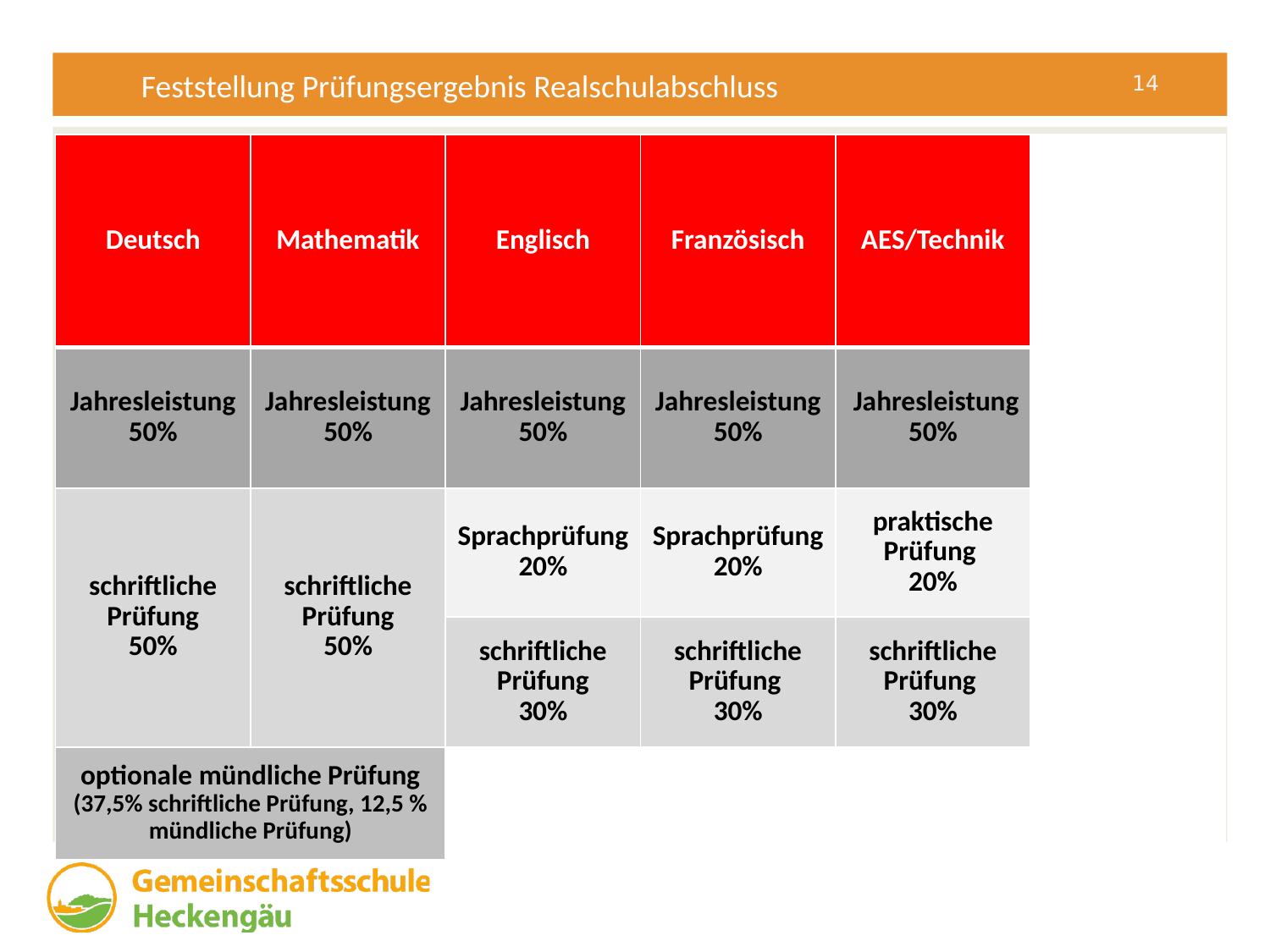

Feststellung Prüfungsergebnis Realschulabschluss
| Deutsch | Mathematik | Englisch | Französisch | AES/Technik |  |
| --- | --- | --- | --- | --- | --- |
| Jahresleistung 50% | Jahresleistung 50% | Jahresleistung 50% | Jahresleistung 50% | Jahresleistung 50% |  |
| schriftliche Prüfung 50% | schriftliche Prüfung 50% | Sprachprüfung 20% | Sprachprüfung 20% | praktische Prüfung 20% |  |
|  |  | schriftliche Prüfung 30% | schriftliche Prüfung 30% | schriftliche Prüfung 30% |  |
| optionale mündliche Prüfung (37,5% schriftliche Prüfung, 12,5 % mündliche Prüfung) |  |  |  |  |  |